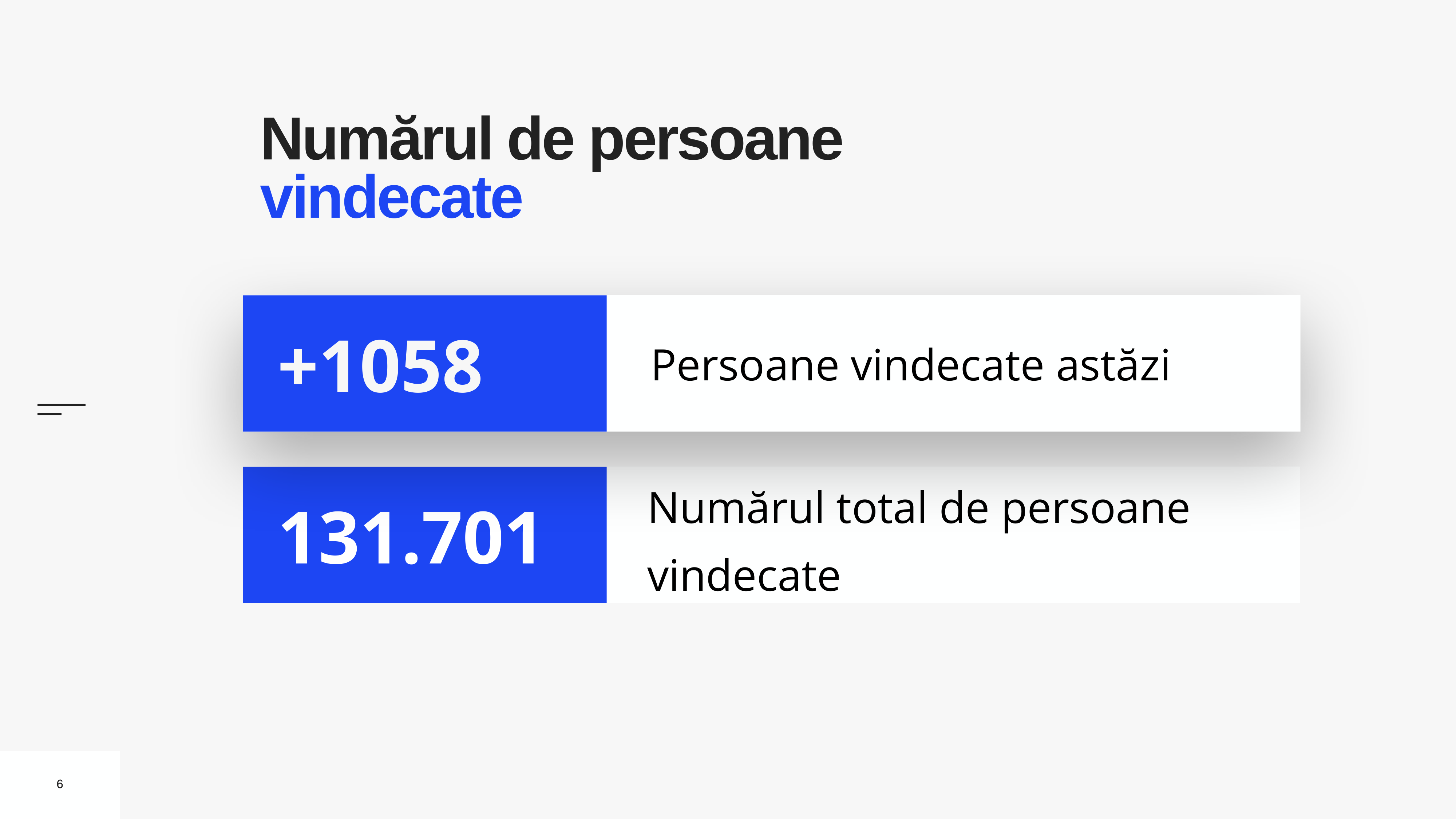

# Numărul de persoane vindecate

Persoane vindecate astăzi

+1058

Numărul total de persoane vindecate

131.701
6
6